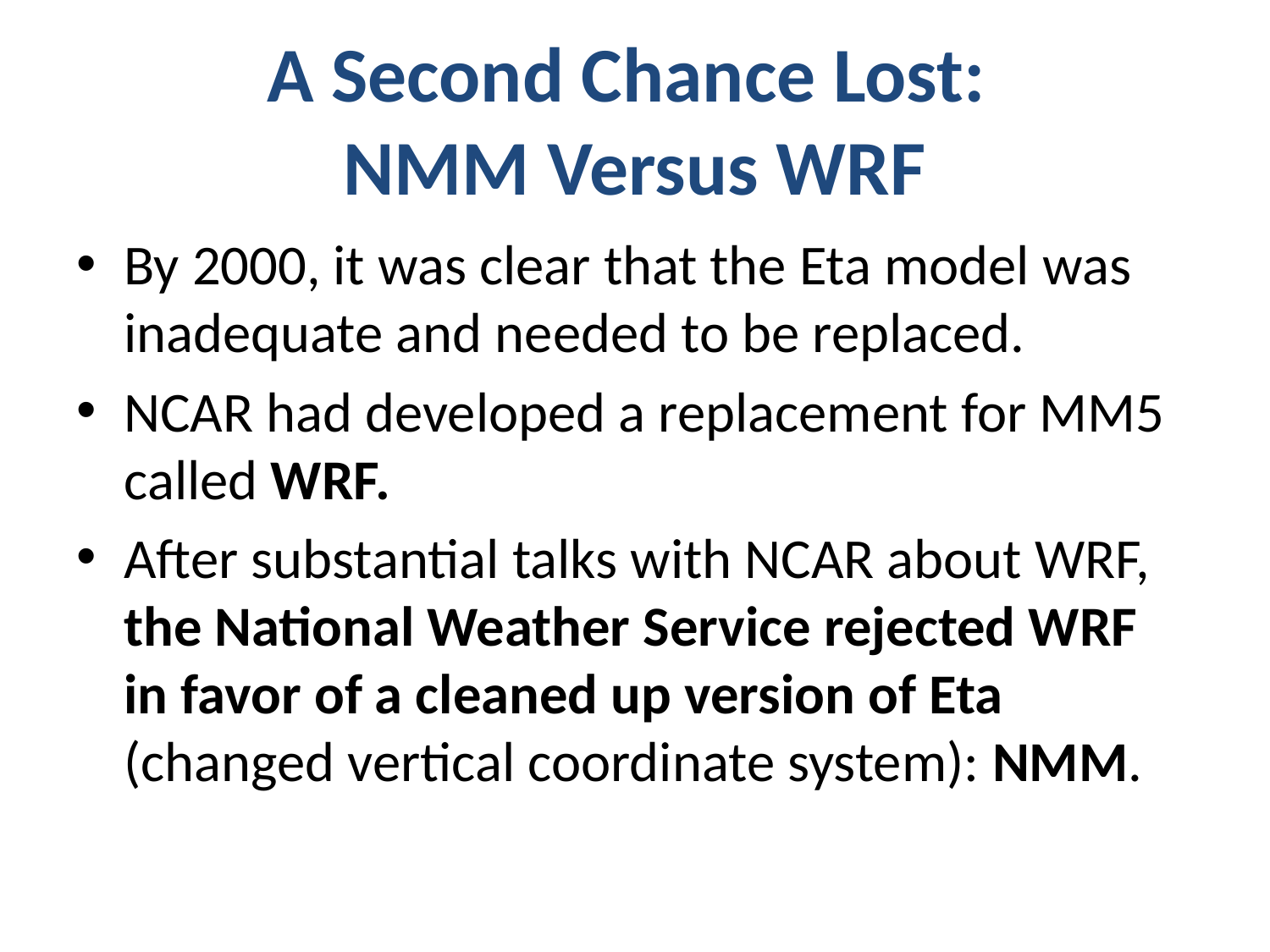

# A Second Chance Lost: NMM Versus WRF
By 2000, it was clear that the Eta model was inadequate and needed to be replaced.
NCAR had developed a replacement for MM5 called WRF.
After substantial talks with NCAR about WRF, the National Weather Service rejected WRF in favor of a cleaned up version of Eta (changed vertical coordinate system): NMM.